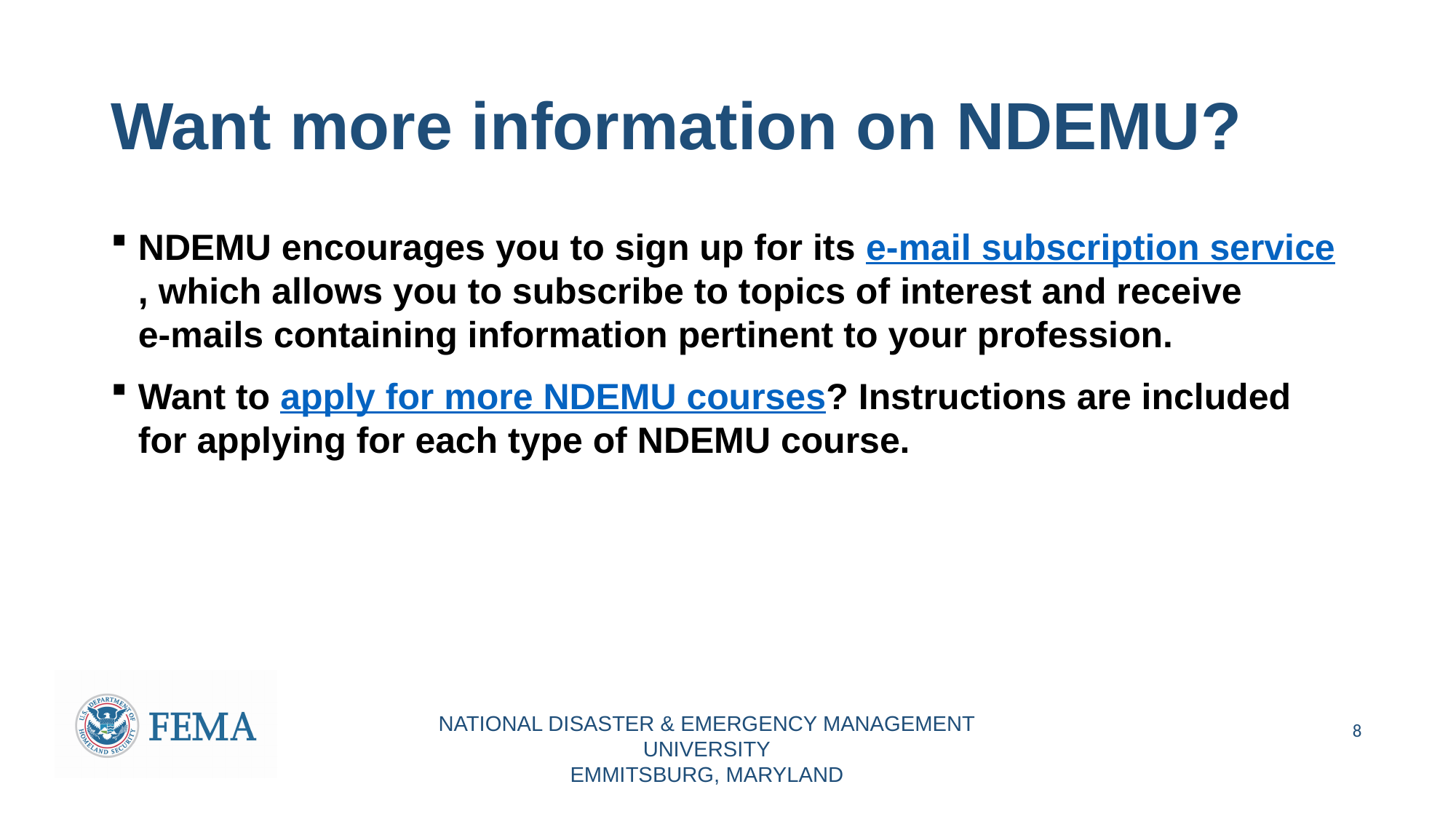

# Want more information on NDEMU?
NDEMU encourages you to sign up for its e-mail subscription service, which allows you to subscribe to topics of interest and receive e‑mails containing information pertinent to your profession.
Want to apply for more NDEMU courses? Instructions are included for applying for each type of NDEMU course.